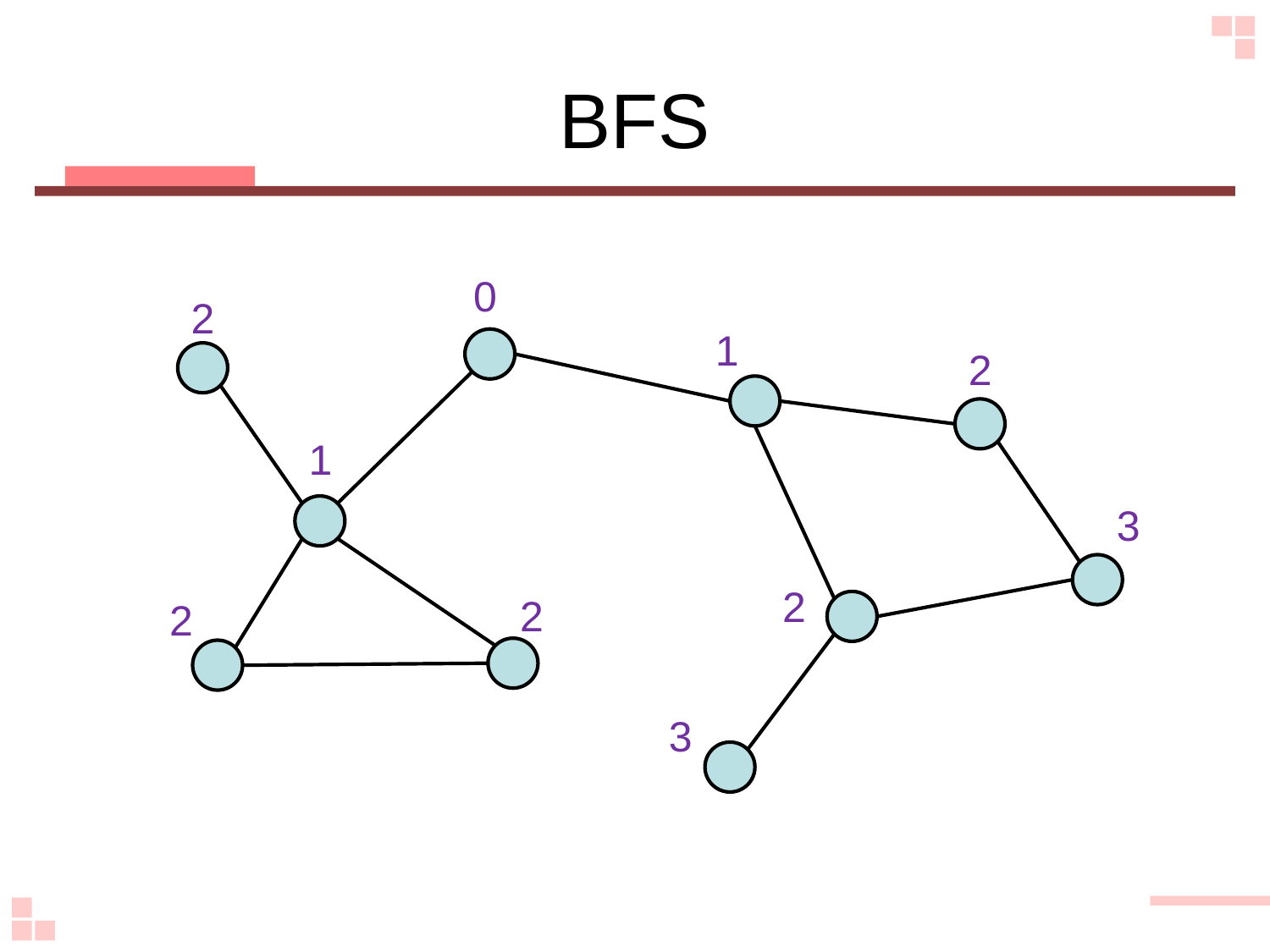

# BFS
0
2
1

2

1
3

2
2
2

3